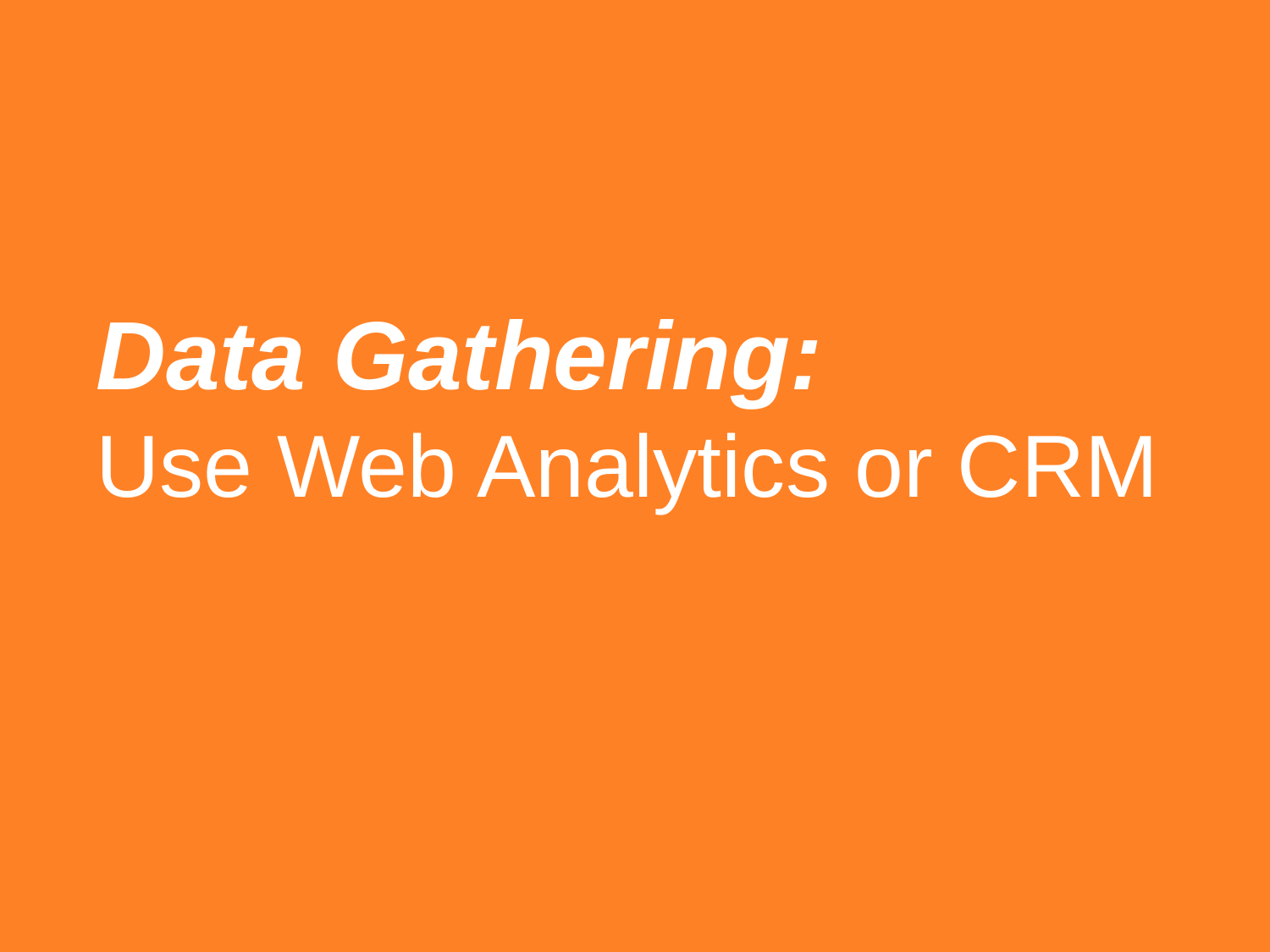

Data Gathering:
Use Web Analytics or CRM